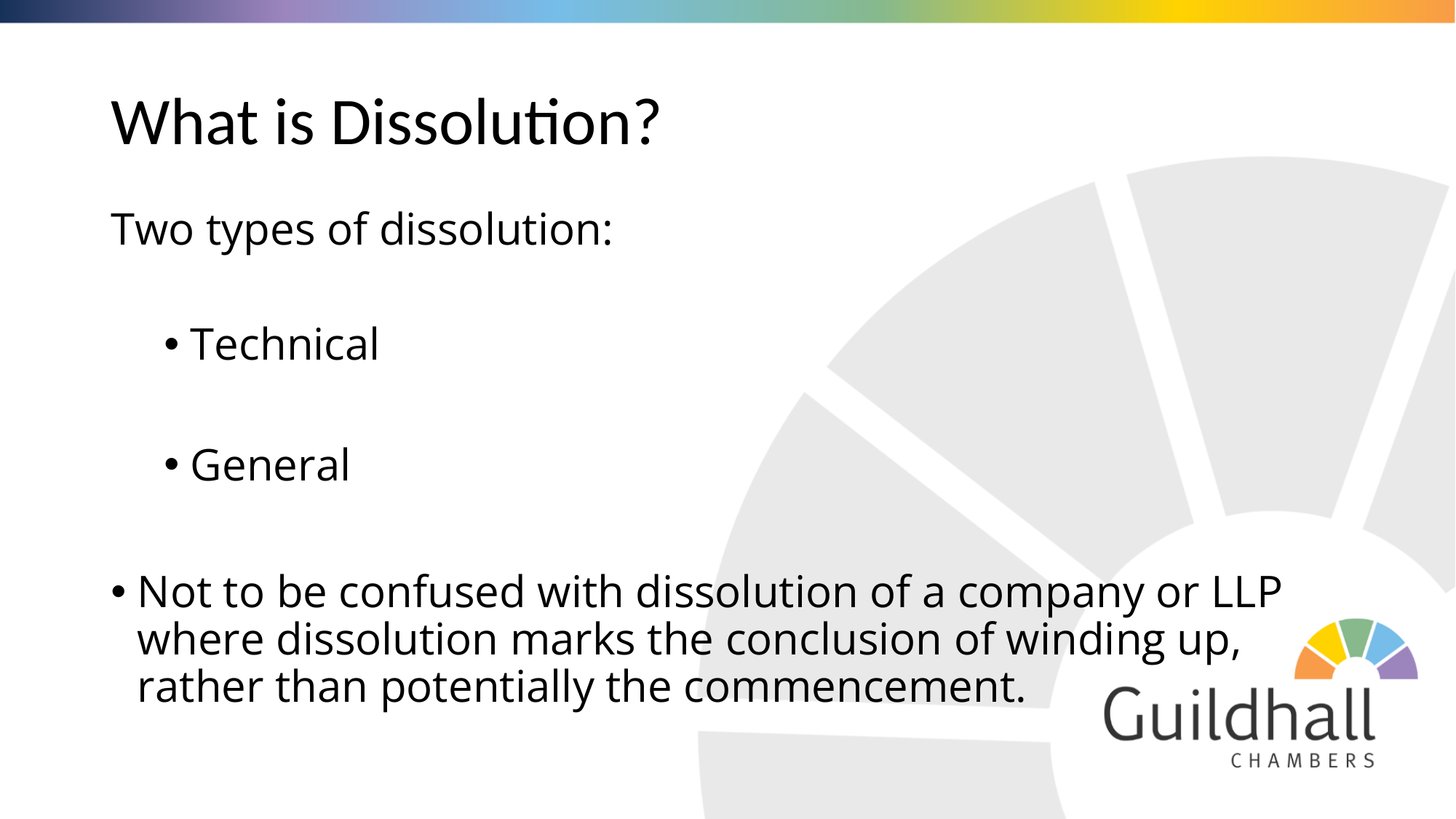

# What is Dissolution?
Two types of dissolution:

Technical

General

Not to be confused with dissolution of a company or LLP where dissolution marks the conclusion of winding up, rather than potentially the commencement.